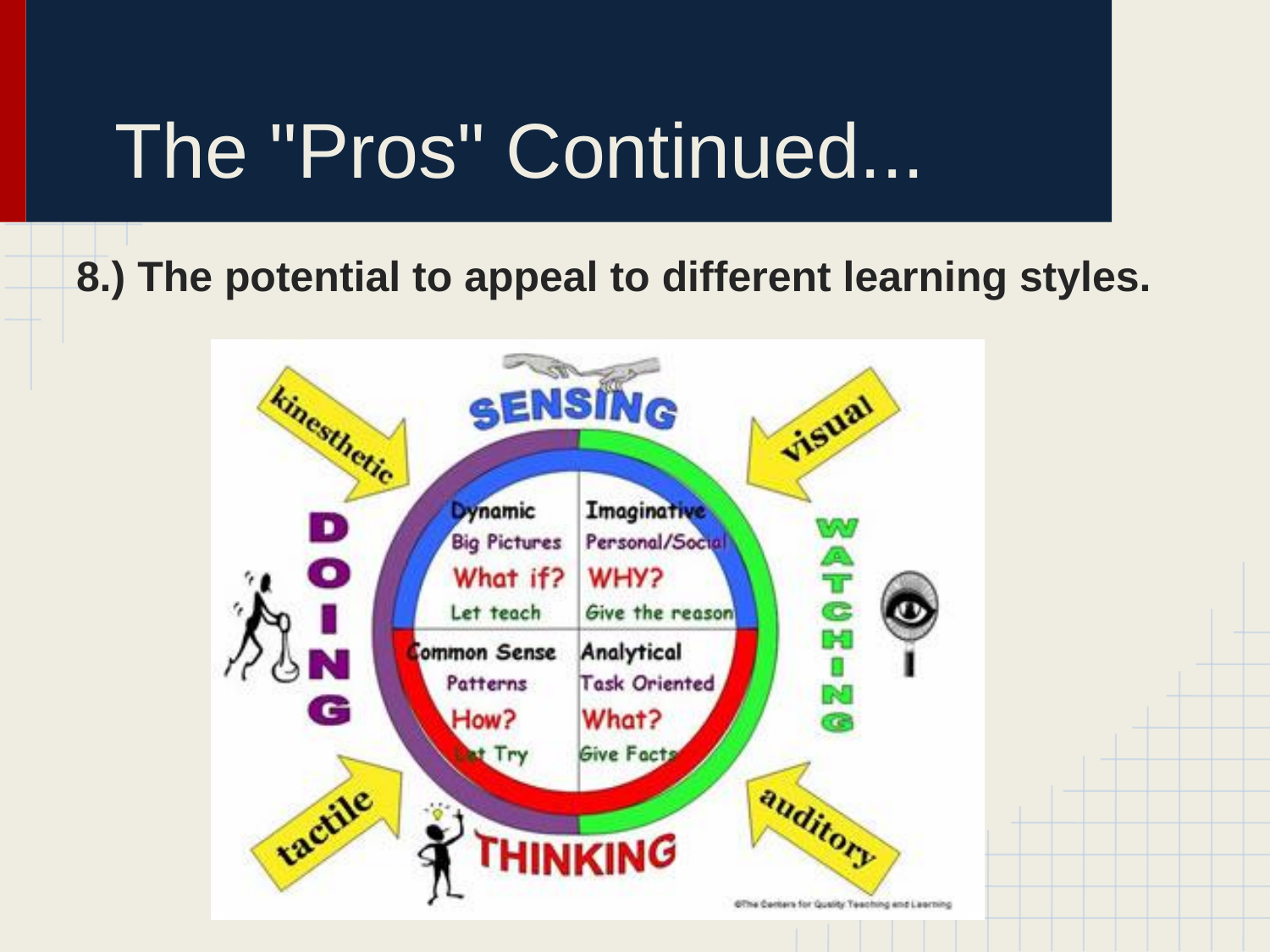

# The "Pros" Continued...
8.) The potential to appeal to different learning styles.